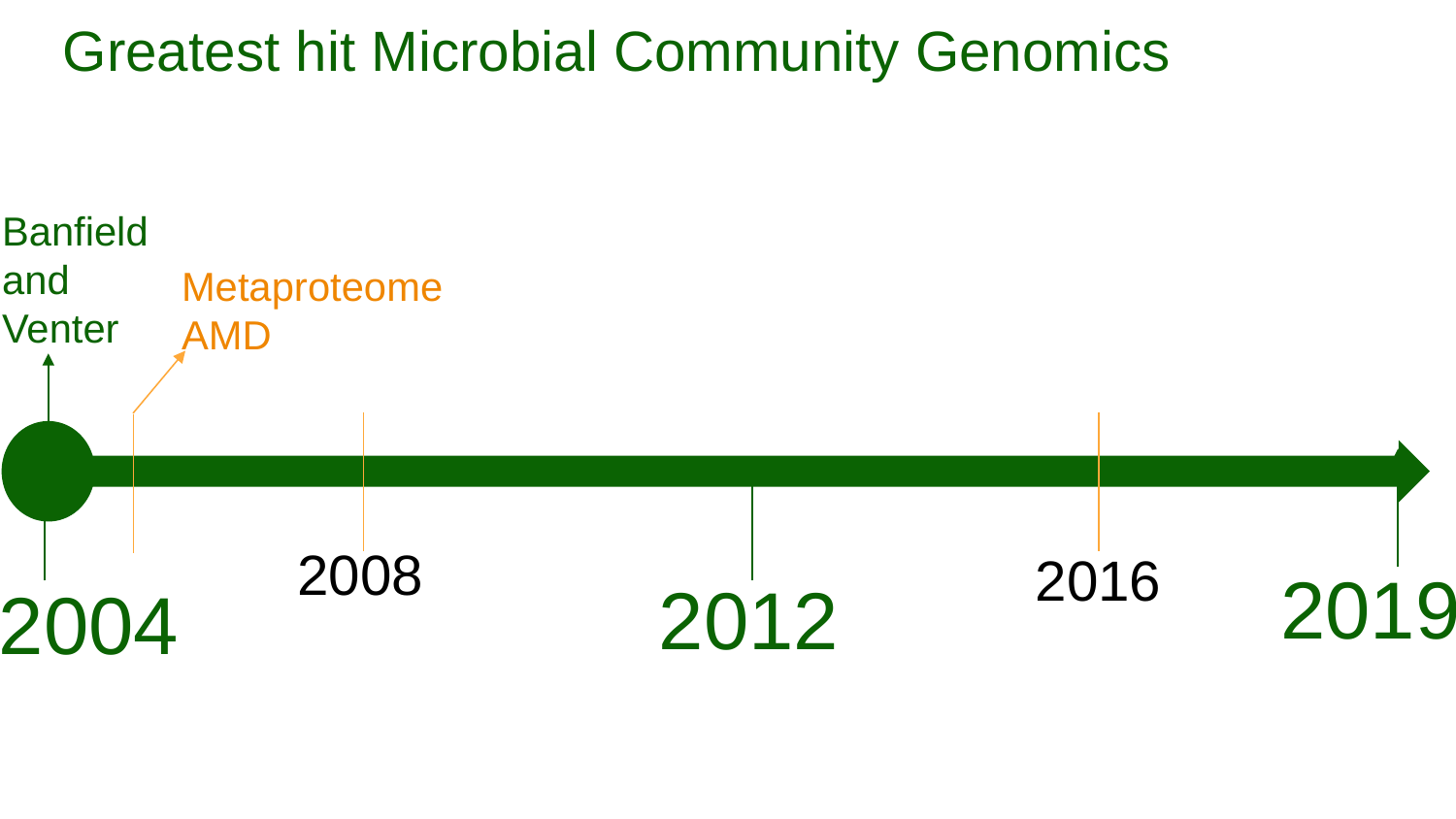

# Greatest hit Microbial Community Genomics
Banfield
and
Venter
Metaproteome
AMD

2008
2016
2019
2012
2004